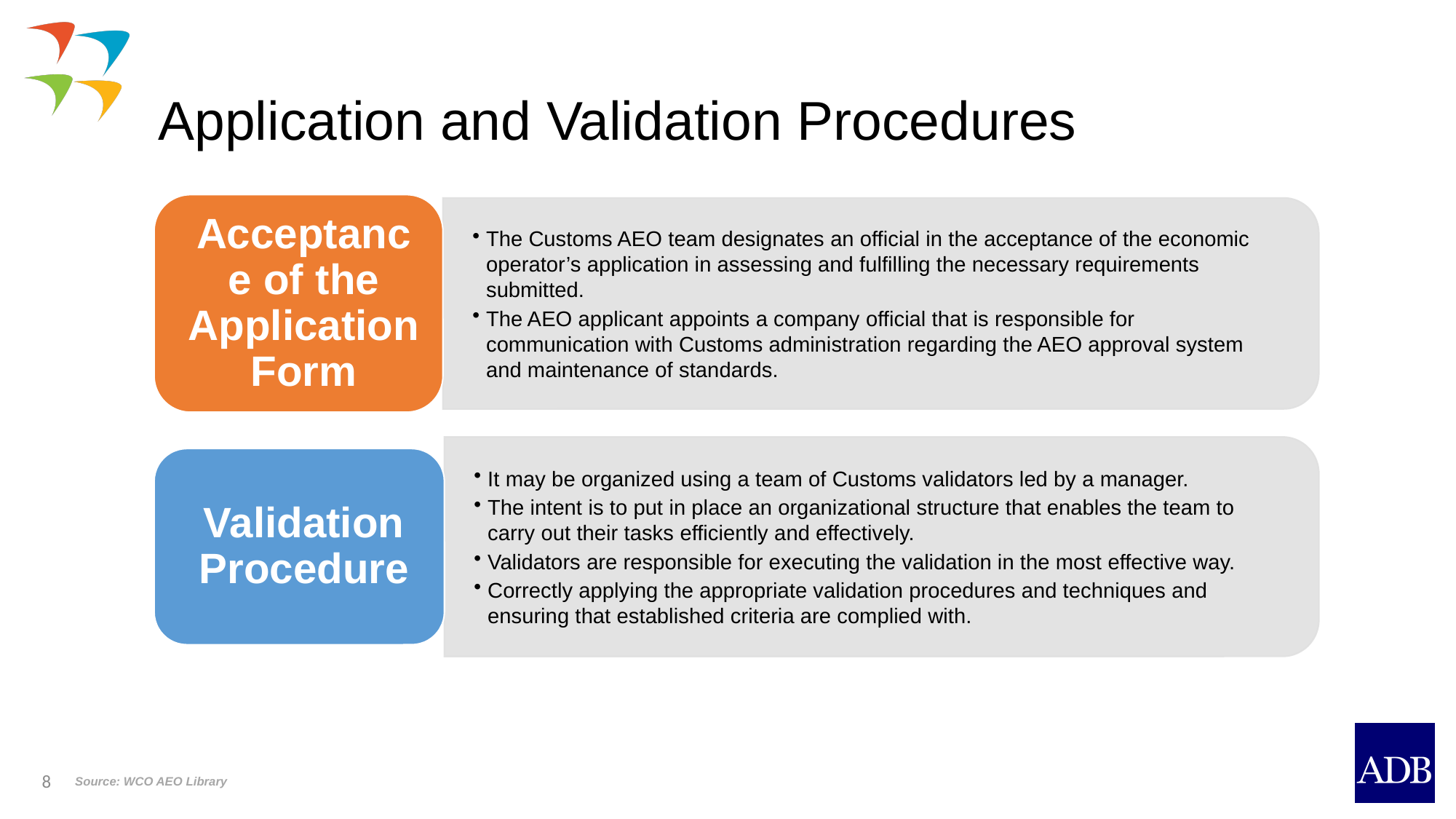

# Application and Validation Procedures
The Customs AEO team designates an official in the acceptance of the economic operator’s application in assessing and fulfilling the necessary requirements submitted.
The AEO applicant appoints a company official that is responsible for communication with Customs administration regarding the AEO approval system and maintenance of standards.
Acceptance of the Application Form
It may be organized using a team of Customs validators led by a manager.
The intent is to put in place an organizational structure that enables the team to carry out their tasks efficiently and effectively.
Validators are responsible for executing the validation in the most effective way.
Correctly applying the appropriate validation procedures and techniques and ensuring that established criteria are complied with.
Validation Procedure
8
Source: WCO AEO Library